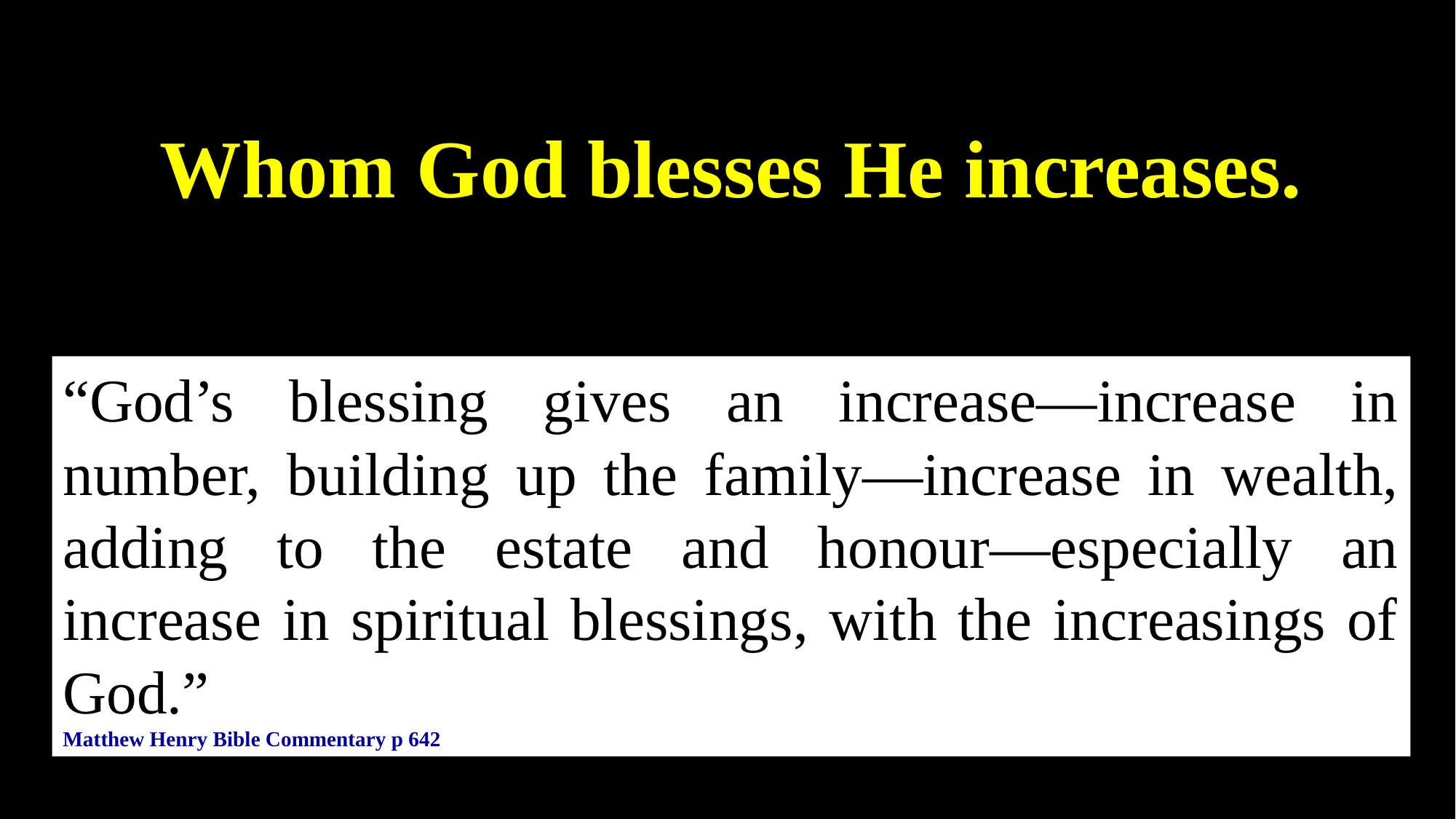

Whom God blesses He increases.
“God’s blessing gives an increase—increase in number, building up the family—increase in wealth, adding to the estate and honour—especially an increase in spiritual blessings, with the increasings of God.”
Matthew Henry Bible Commentary p 642